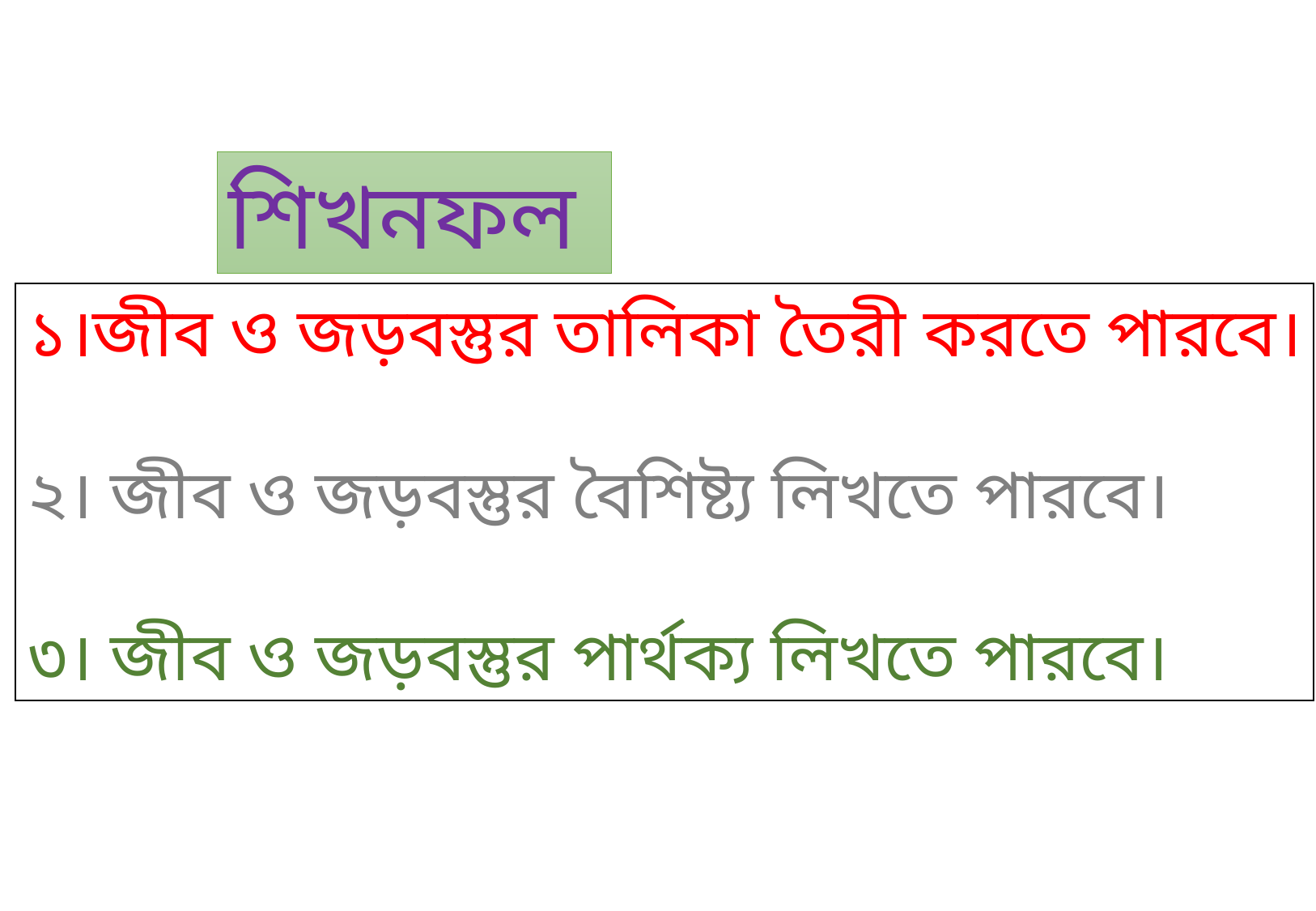

শিখনফল
১।জীব ও জড়বস্তুর তালিকা তৈরী করতে পারবে।

২। জীব ও জড়বস্তুর বৈশিষ্ট্য লিখতে পারবে।

৩। জীব ও জড়বস্তুর পার্থক্য লিখতে পারবে।